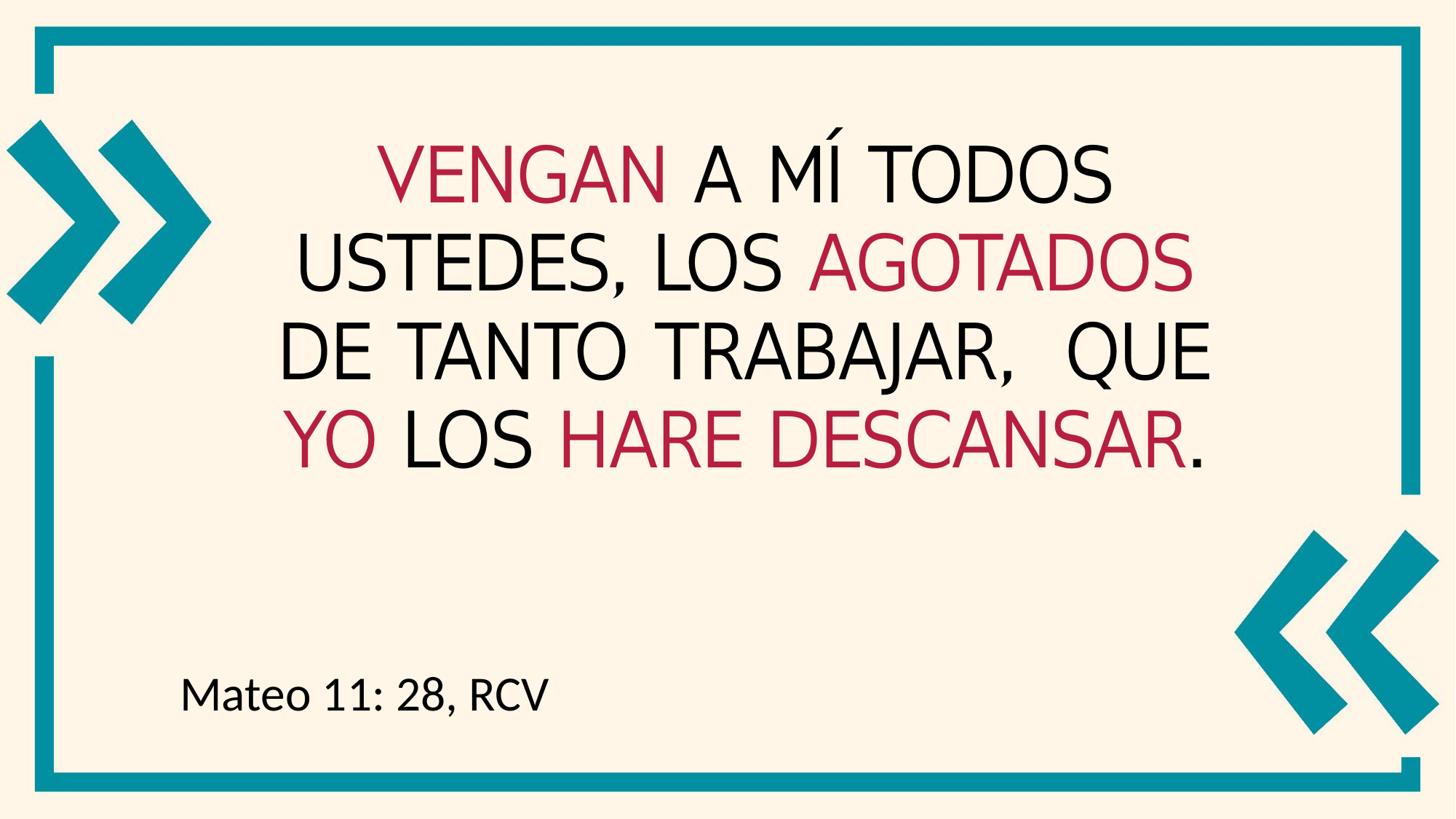

# Vengan a mí todos ustedes, los agotados de tanto trabajar,  que yo los hare descansar.
Mateo 11: 28, RCV